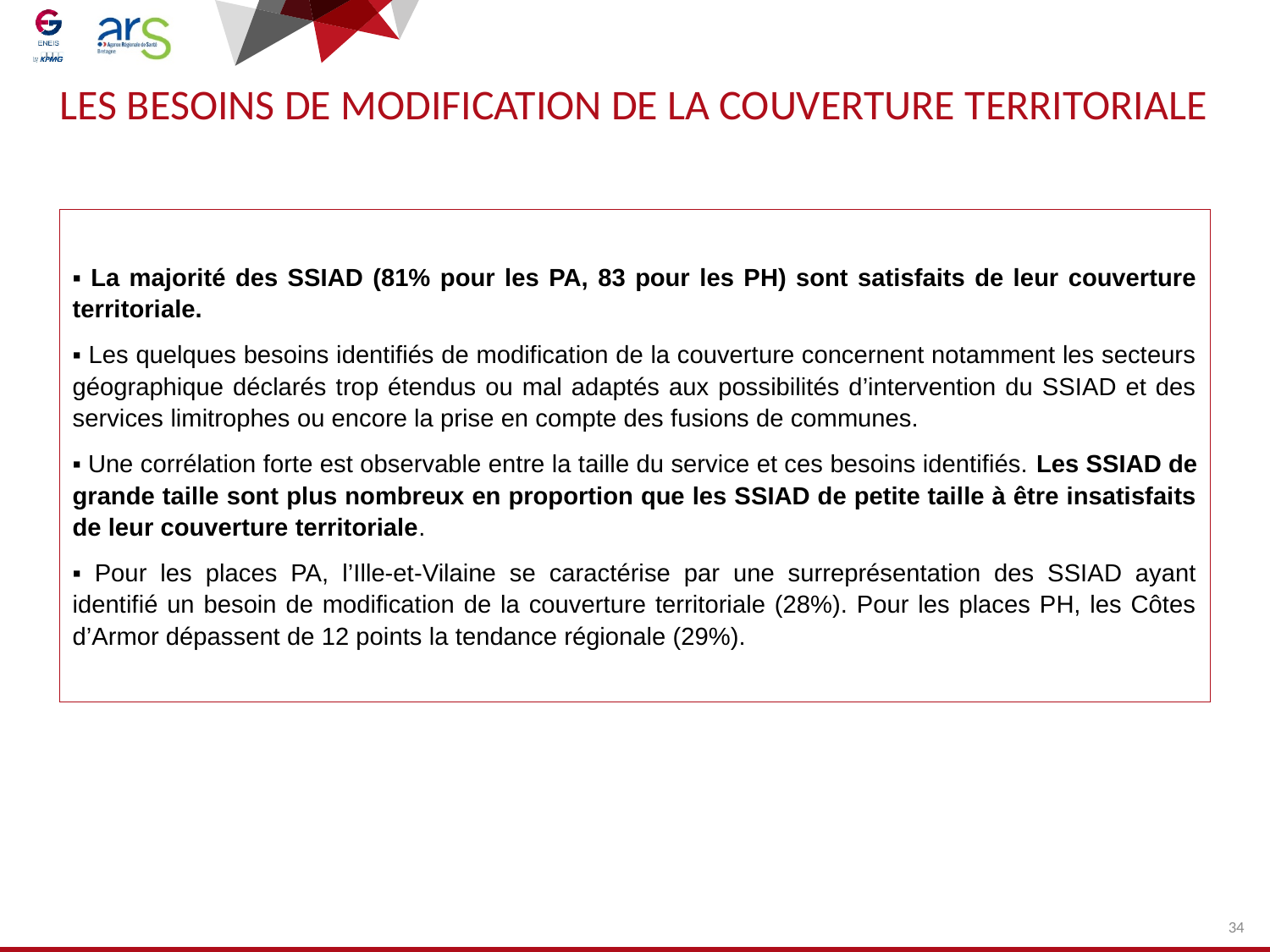

# LES BESOINS DE MODIFICATION DE LA couverture territoriale

▪ La majorité des SSIAD (81% pour les PA, 83 pour les PH) sont satisfaits de leur couverture territoriale.
▪ Les quelques besoins identifiés de modification de la couverture concernent notamment les secteurs géographique déclarés trop étendus ou mal adaptés aux possibilités d’intervention du SSIAD et des services limitrophes ou encore la prise en compte des fusions de communes.
▪ Une corrélation forte est observable entre la taille du service et ces besoins identifiés. Les SSIAD de grande taille sont plus nombreux en proportion que les SSIAD de petite taille à être insatisfaits de leur couverture territoriale.
▪ Pour les places PA, l’Ille-et-Vilaine se caractérise par une surreprésentation des SSIAD ayant identifié un besoin de modification de la couverture territoriale (28%). Pour les places PH, les Côtes d’Armor dépassent de 12 points la tendance régionale (29%).

34